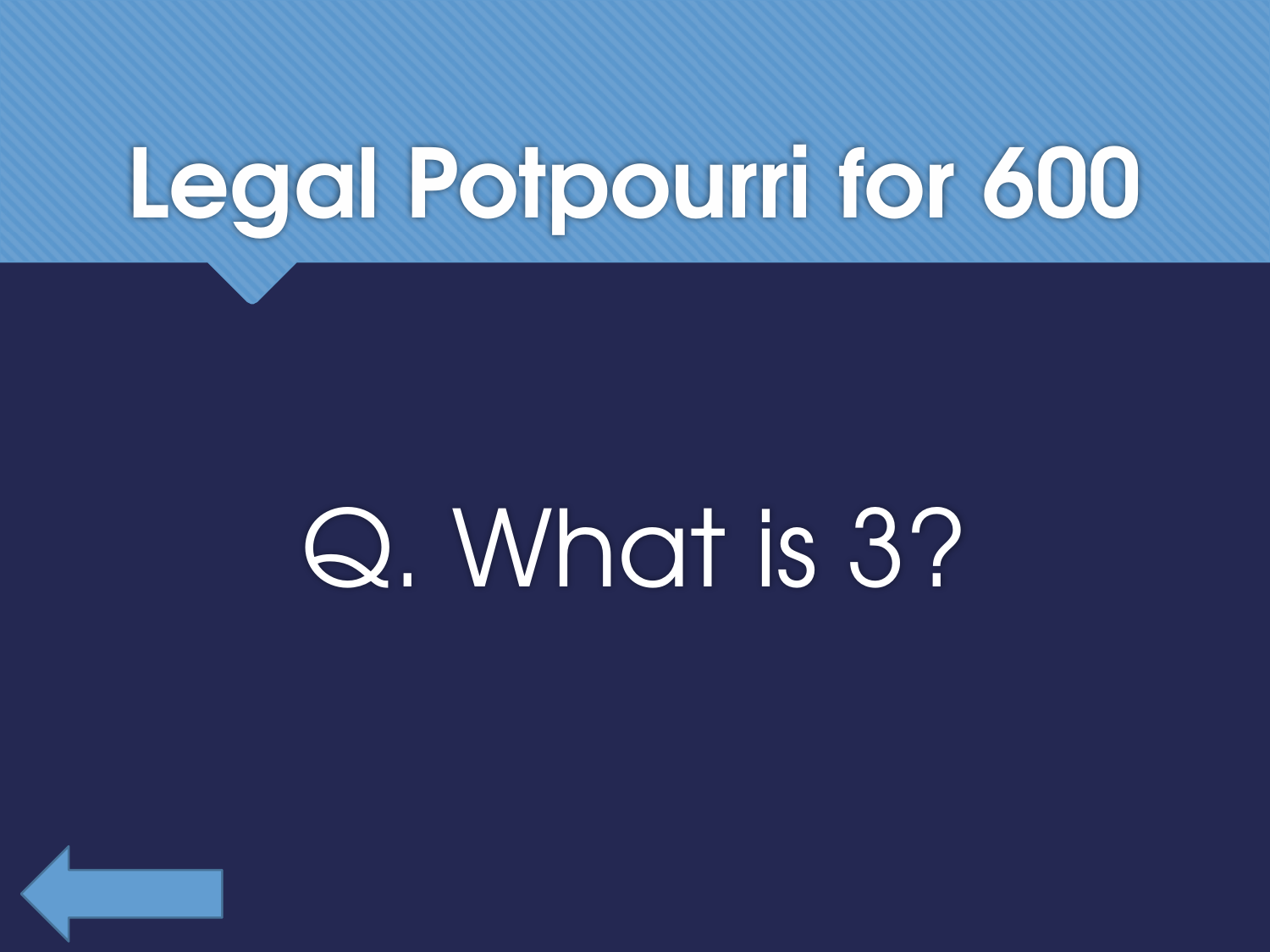

# Legal Potpourri for 600
Q. What is 3?